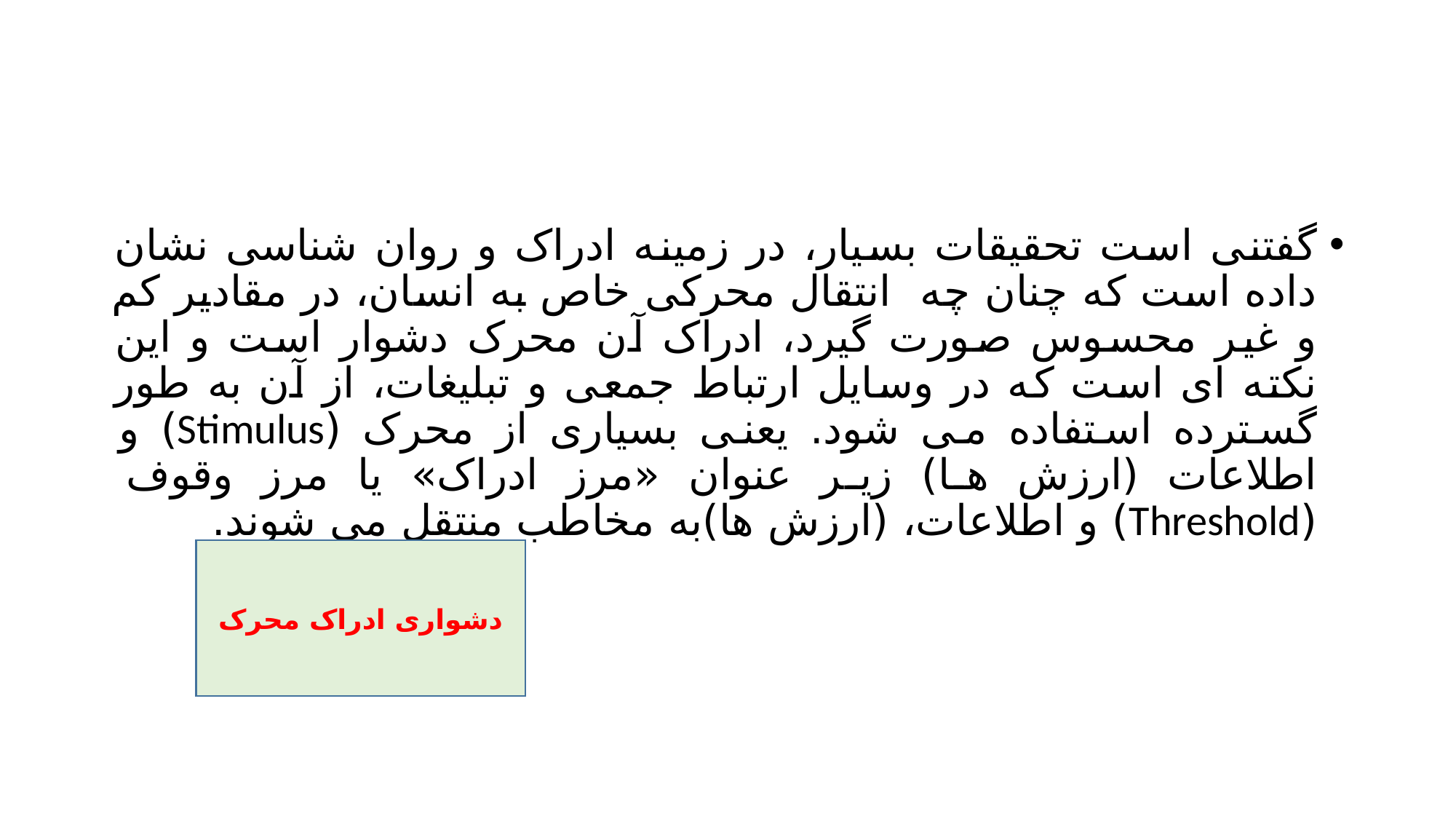

#
گفتنی است تحقیقات بسیار، در زمینه ادراک و روان شناسی نشان داده است که چنان چه  انتقال محرکی خاص به انسان، در مقادیر کم و غیر محسوس صورت گیرد، ادراک آن محرک دشوار است و این نکته ای است که در وسایل ارتباط جمعی و تبلیغات، از آن به طور گسترده استفاده می شود. یعنی بسیاری از محرک (Stimulus) و اطلاعات (ارزش ها) زیر عنوان «مرز ادراک» یا مرز وقوف (Threshold) و اطلاعات، (ارزش ها)به مخاطب منتقل می شوند.

دشواری ادراک محرک